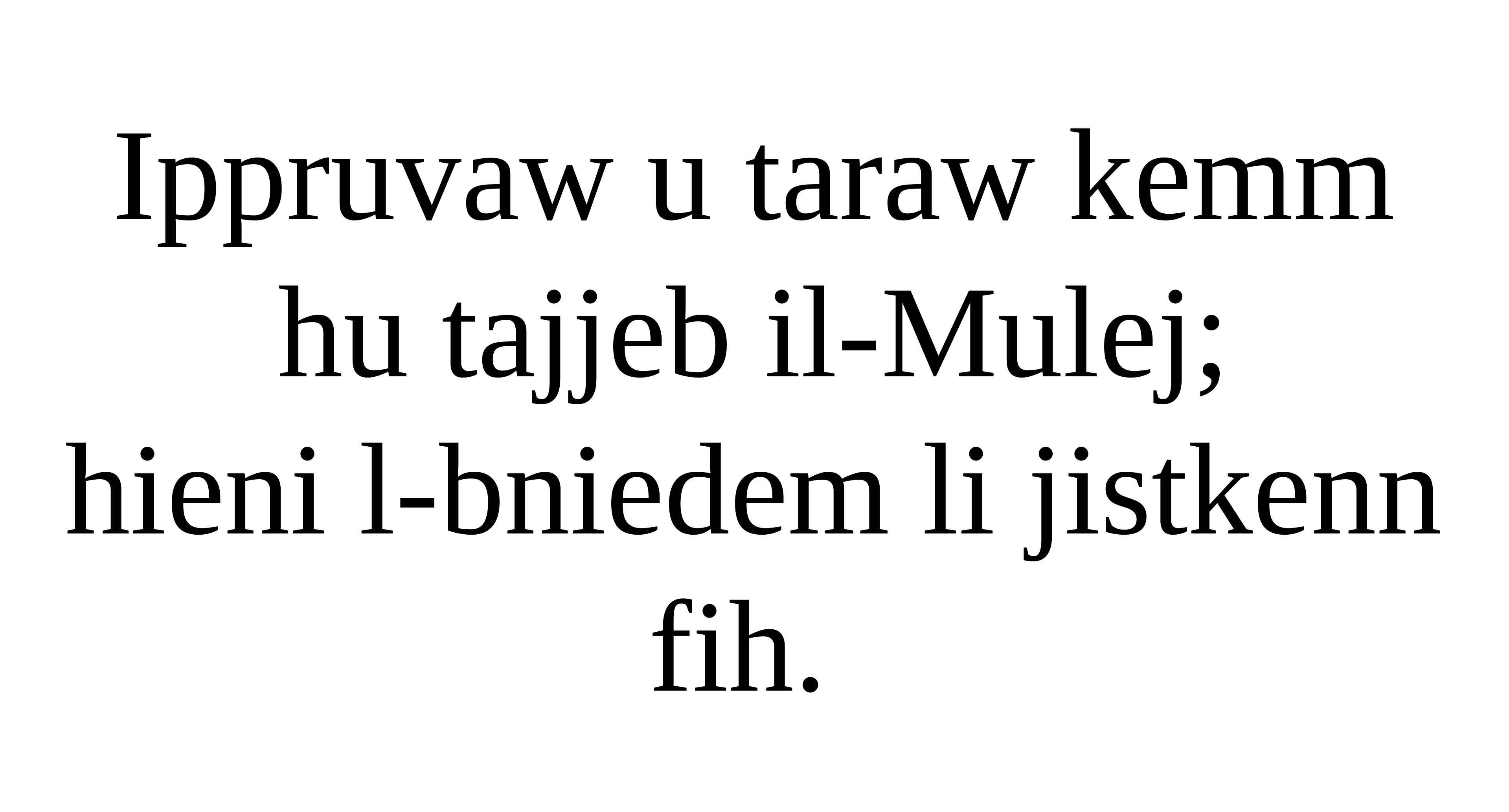

Ippruvaw u taraw kemm hu tajjeb il-Mulej;
hieni l-bniedem li jistkenn fih.